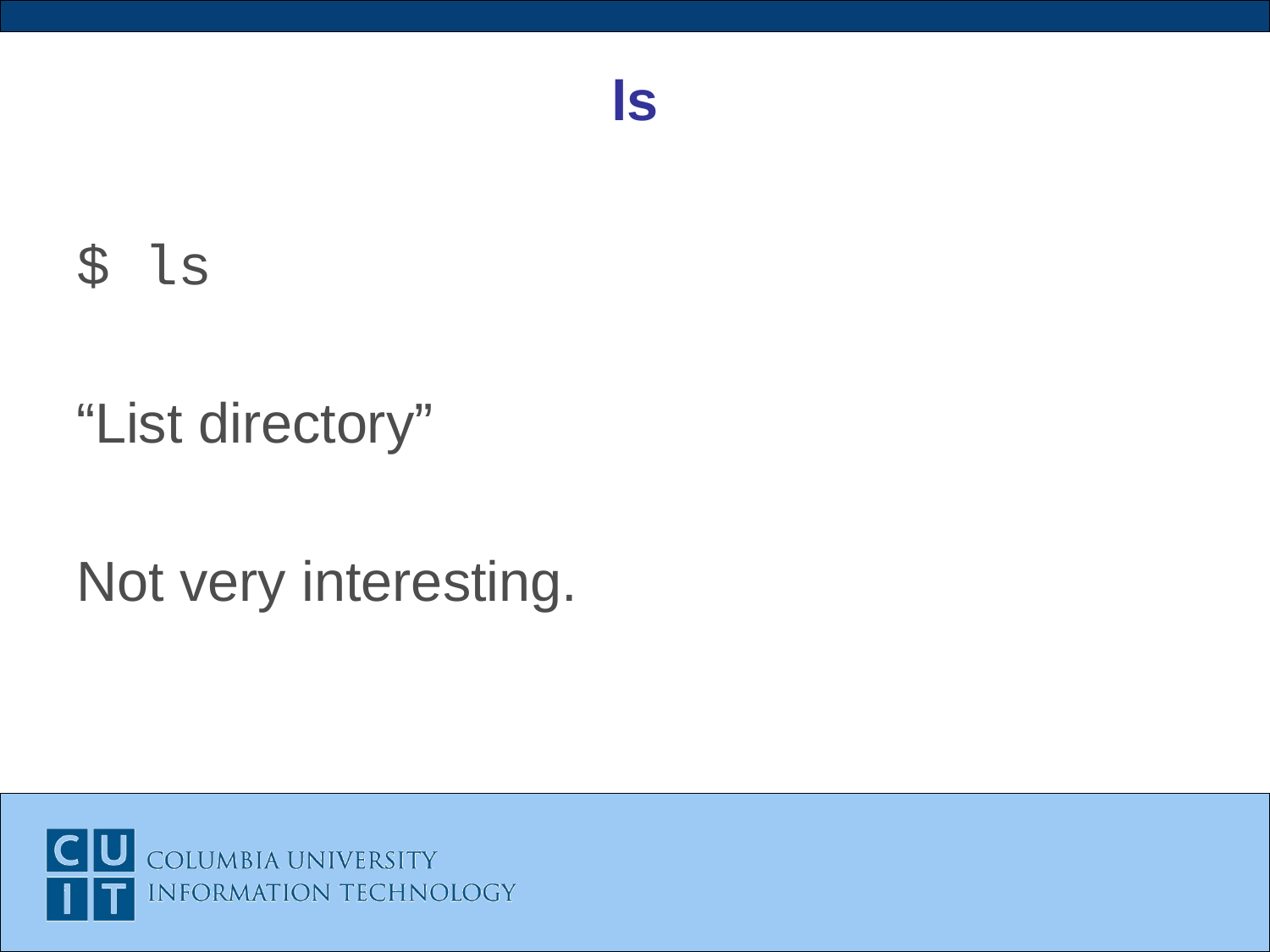

# ls
$ ls

“List directory”

Not very interesting.